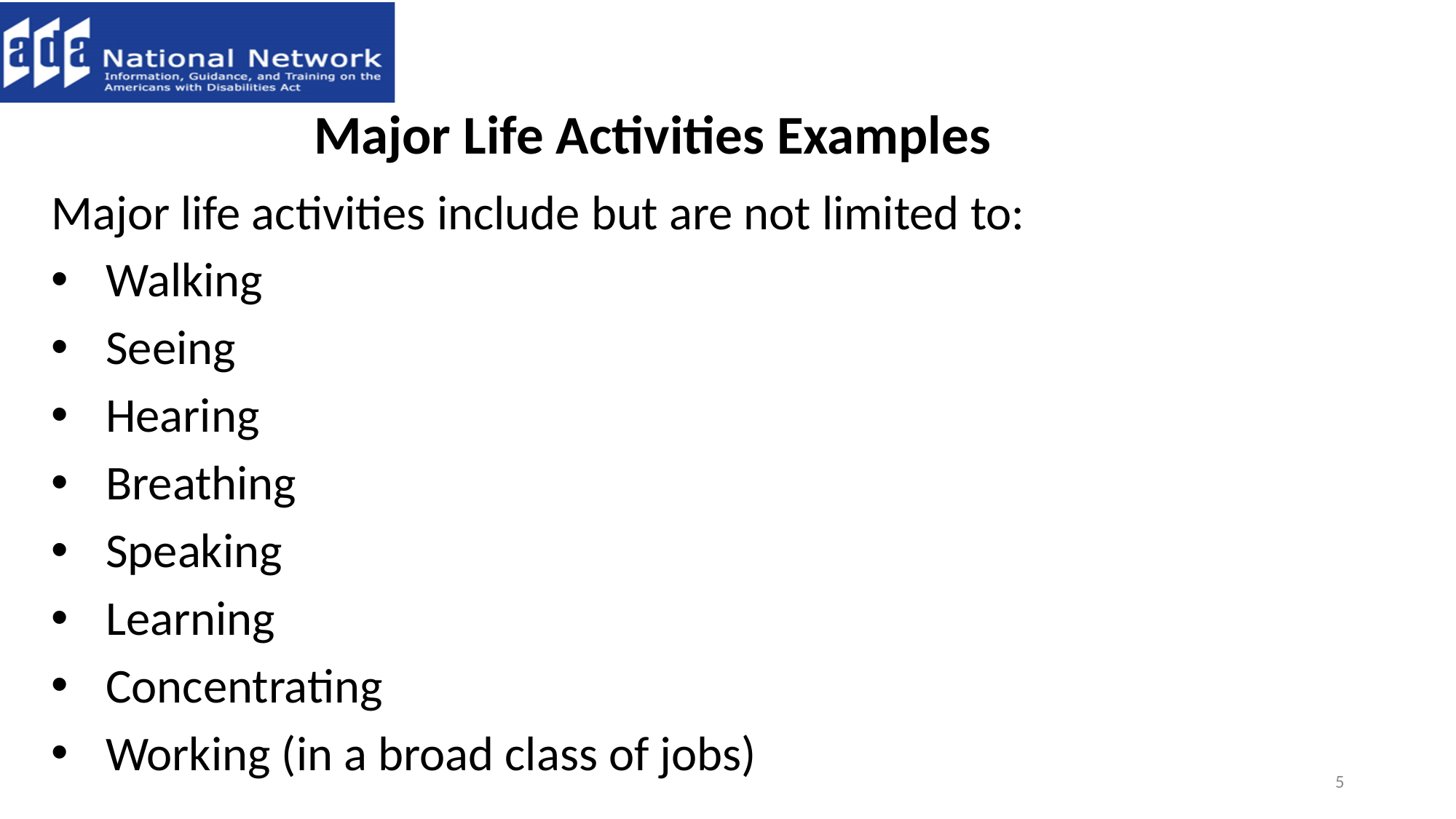

# Major Life Activities Examples
Major life activities include but are not limited to:
Walking
Seeing
Hearing
Breathing
Speaking
Learning
Concentrating
Working (in a broad class of jobs)
5